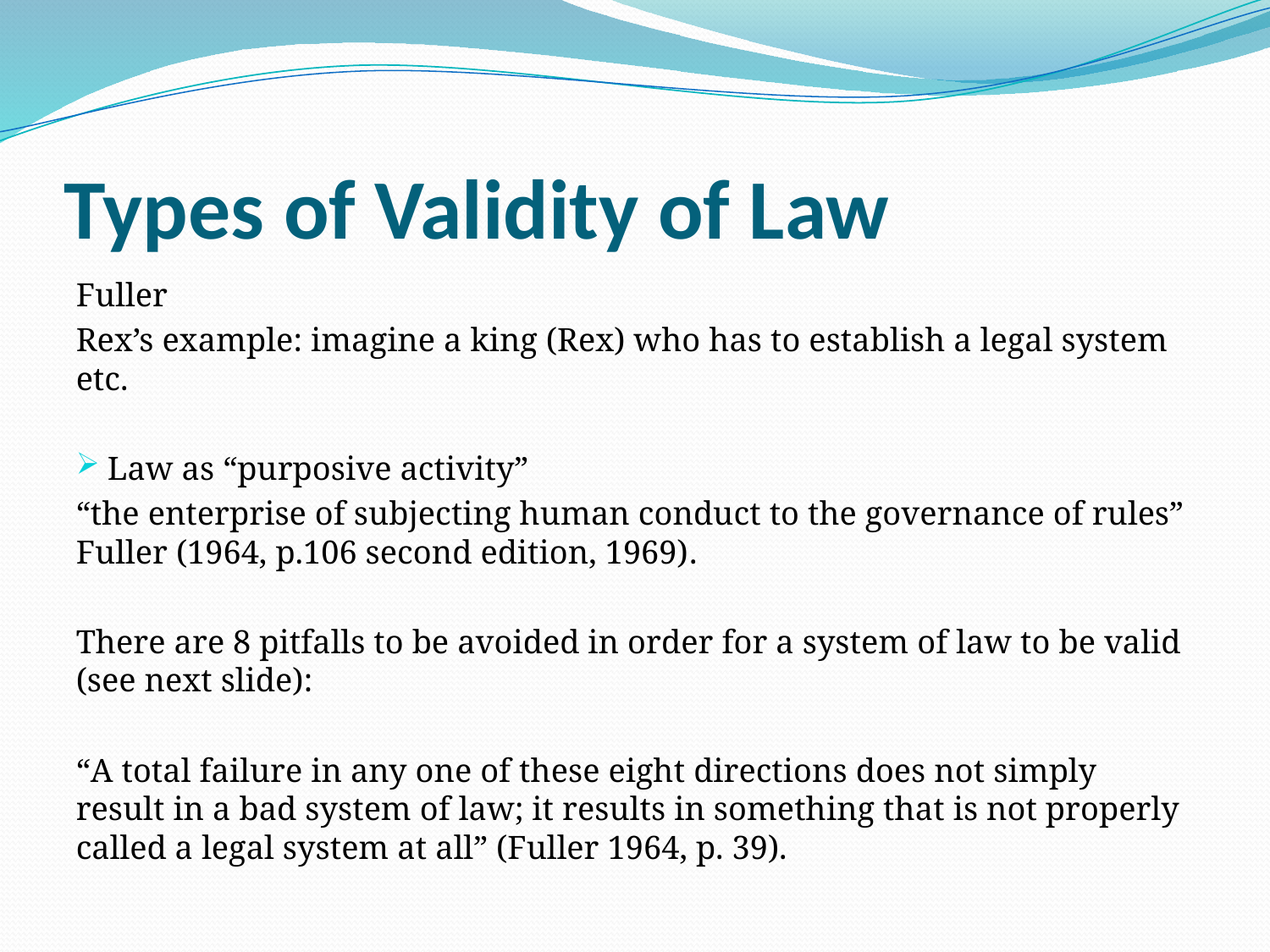

# Types of Validity of Law
Fuller
Rex’s example: imagine a king (Rex) who has to establish a legal system etc.

Law as “purposive activity”
“the enterprise of subjecting human conduct to the governance of rules” Fuller (1964, p.106 second edition, 1969).

There are 8 pitfalls to be avoided in order for a system of law to be valid (see next slide):

“A total failure in any one of these eight directions does not simply result in a bad system of law; it results in something that is not properly called a legal system at all” (Fuller 1964, p. 39).